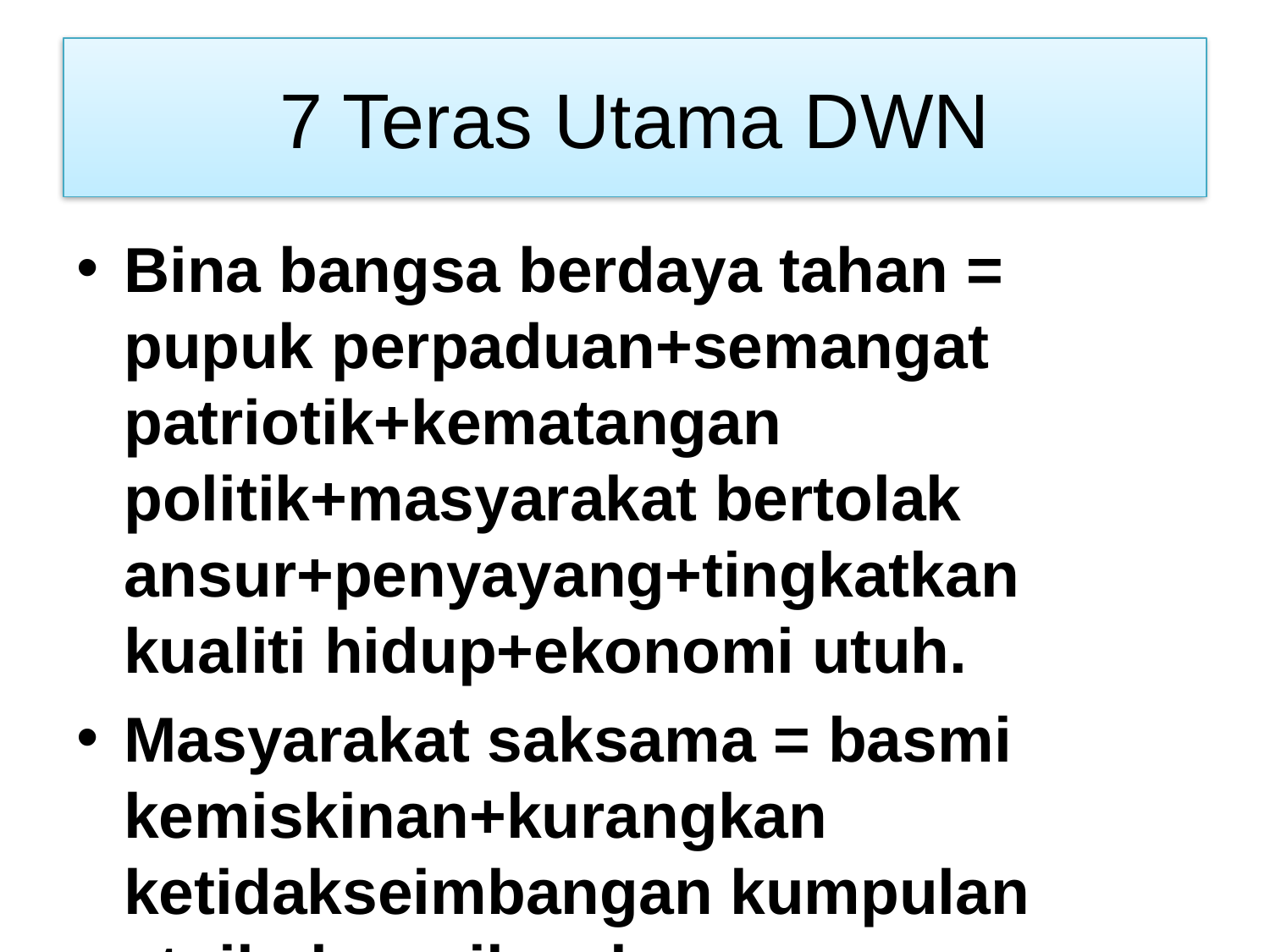

# 7 Teras Utama DWN
Bina bangsa berdaya tahan = pupuk perpaduan+semangat patriotik+kematangan politik+masyarakat bertolak ansur+penyayang+tingkatkan kualiti hidup+ekonomi utuh.
Masyarakat saksama = basmi kemiskinan+kurangkan ketidakseimbangan kumpulan etnik dan wilayah.